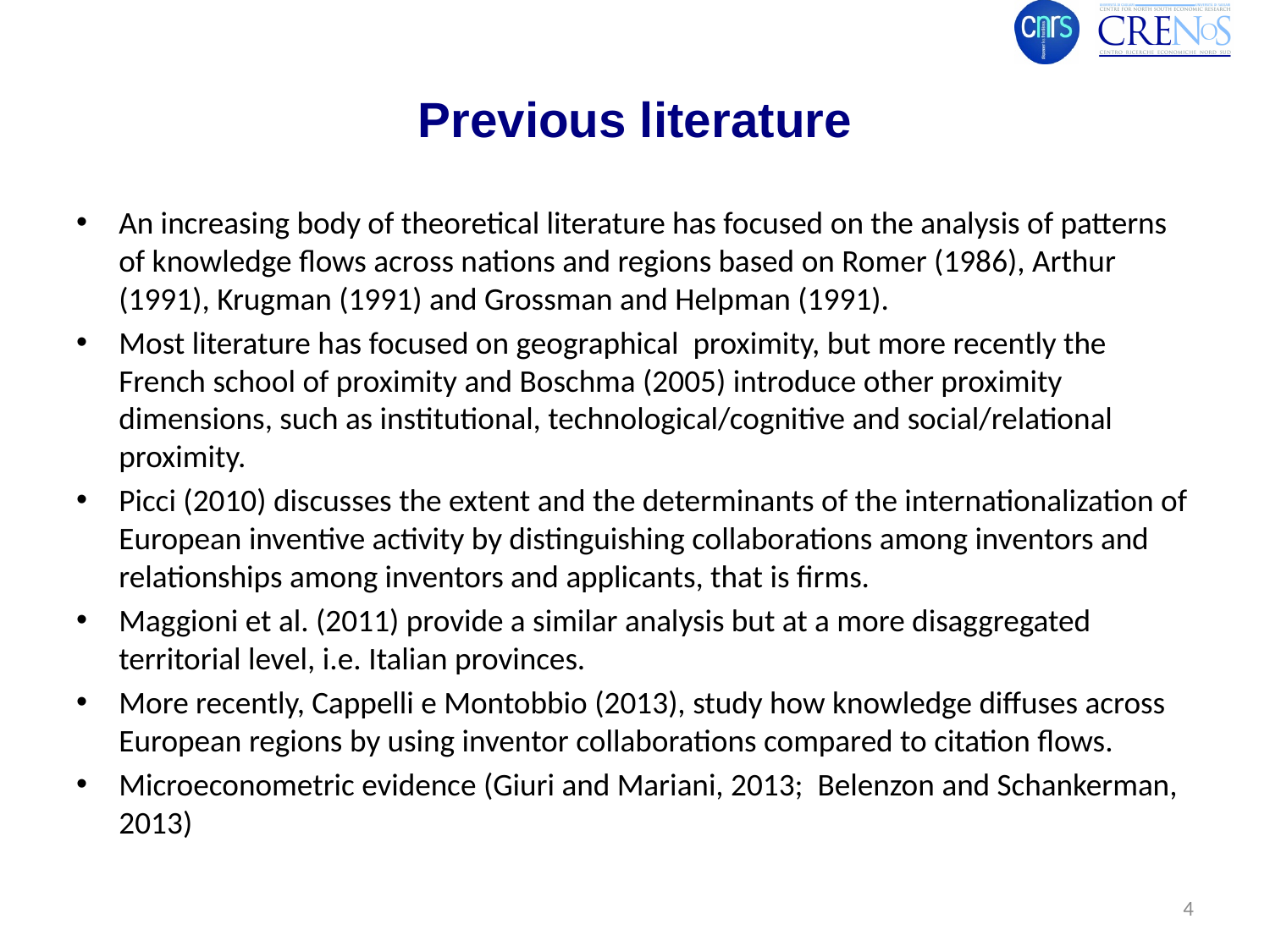

# Previous literature
An increasing body of theoretical literature has focused on the analysis of patterns of knowledge flows across nations and regions based on Romer (1986), Arthur (1991), Krugman (1991) and Grossman and Helpman (1991).
Most literature has focused on geographical  proximity, but more recently the French school of proximity and Boschma (2005) introduce other proximity dimensions, such as institutional, technological/cognitive and social/relational proximity.
Picci (2010) discusses the extent and the determinants of the internationalization of European inventive activity by distinguishing collaborations among inventors and relationships among inventors and applicants, that is firms.
Maggioni et al. (2011) provide a similar analysis but at a more disaggregated territorial level, i.e. Italian provinces.
More recently, Cappelli e Montobbio (2013), study how knowledge diffuses across European regions by using inventor collaborations compared to citation flows.
Microeconometric evidence (Giuri and Mariani, 2013;  Belenzon and Schankerman, 2013)

4